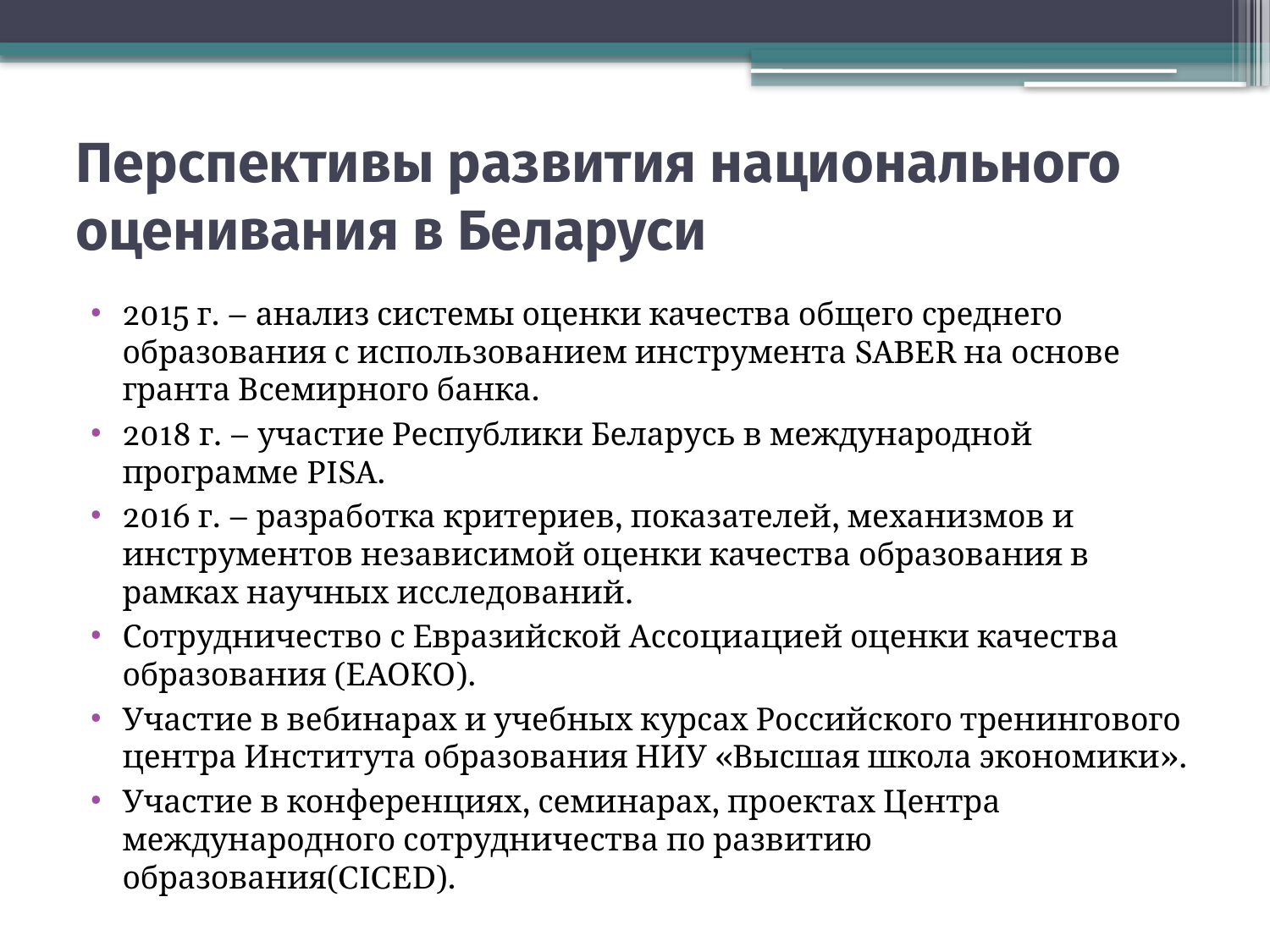

# Перспективы развития национального оценивания в Беларуси
2015 г. – анализ системы оценки качества общего среднего образования с использованием инструмента SABER на основе гранта Всемирного банка.
2018 г. – участие Республики Беларусь в международной программе PISA.
2016 г. – разработка критериев, показателей, механизмов и инструментов независимой оценки качества образования в рамках научных исследований.
Сотрудничество с Евразийской Ассоциацией оценки качества образования (ЕАОКО).
Участие в вебинарах и учебных курсах Российского тренингового центра Института образования НИУ «Высшая школа экономики».
Участие в конференциях, семинарах, проектах Центра международного сотрудничества по развитию образования(CICED).